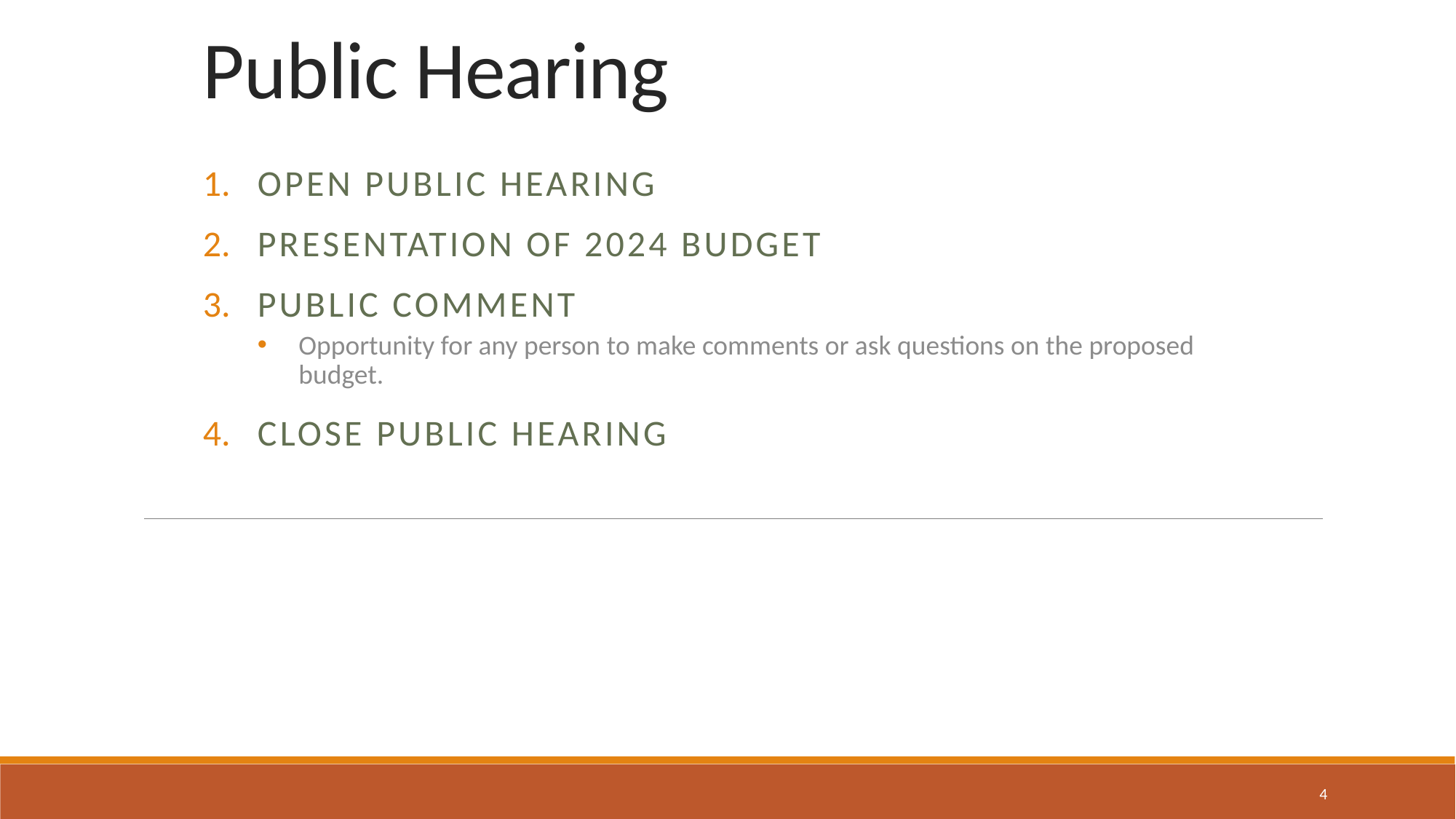

# Public Hearing
Open Public HEARING
PRESENTATION OF 2024 BUDGET
PUBLIC COMMENT
Opportunity for any person to make comments or ask questions on the proposed budget.
CLOSE PUBLIC HEARING

4